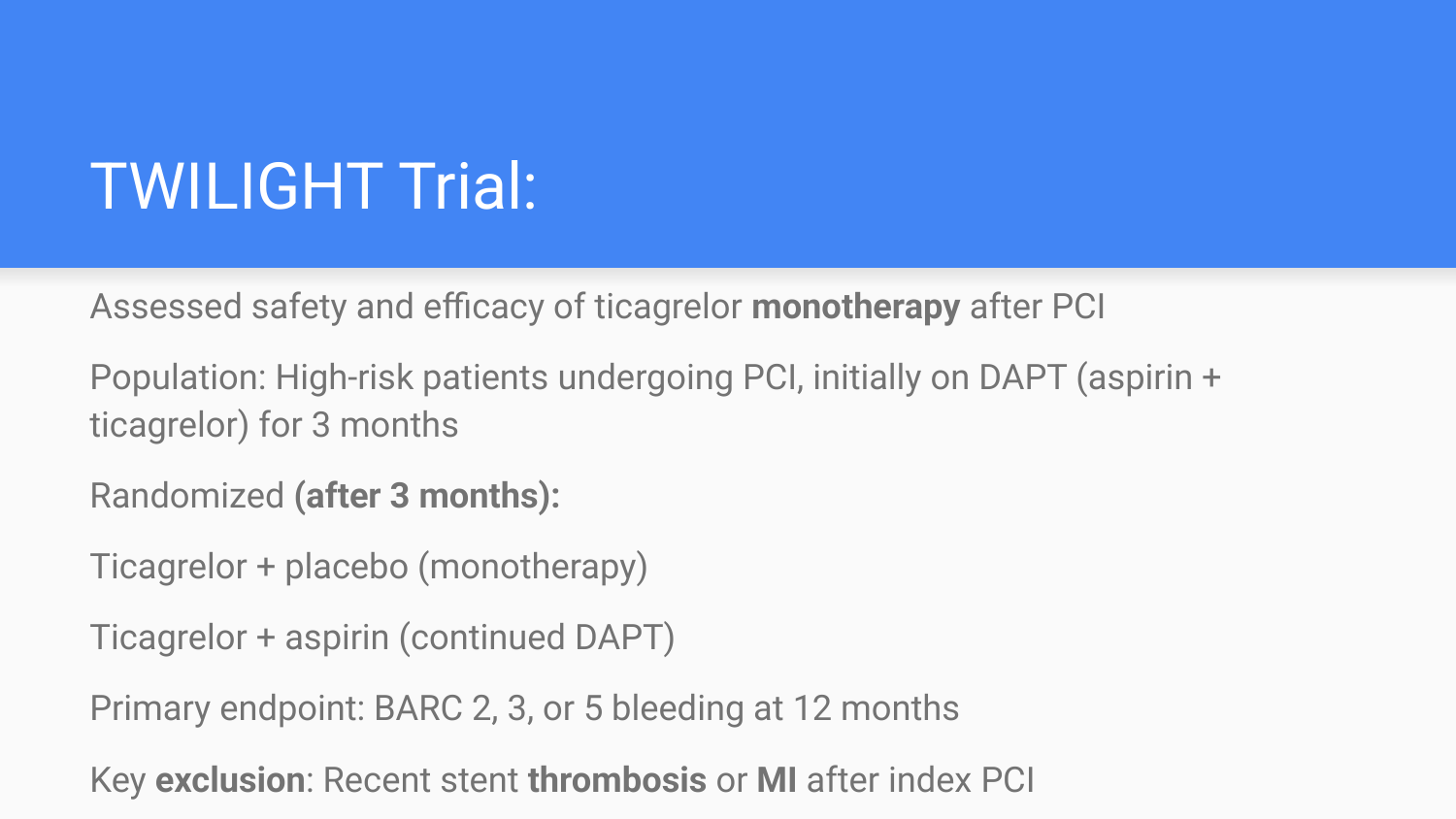

# TWILIGHT Trial:
Assessed safety and efficacy of ticagrelor monotherapy after PCI
Population: High-risk patients undergoing PCI, initially on DAPT (aspirin + ticagrelor) for 3 months
Randomized (after 3 months):
Ticagrelor + placebo (monotherapy)
Ticagrelor + aspirin (continued DAPT)
Primary endpoint: BARC 2, 3, or 5 bleeding at 12 months
Key exclusion: Recent stent thrombosis or MI after index PCI